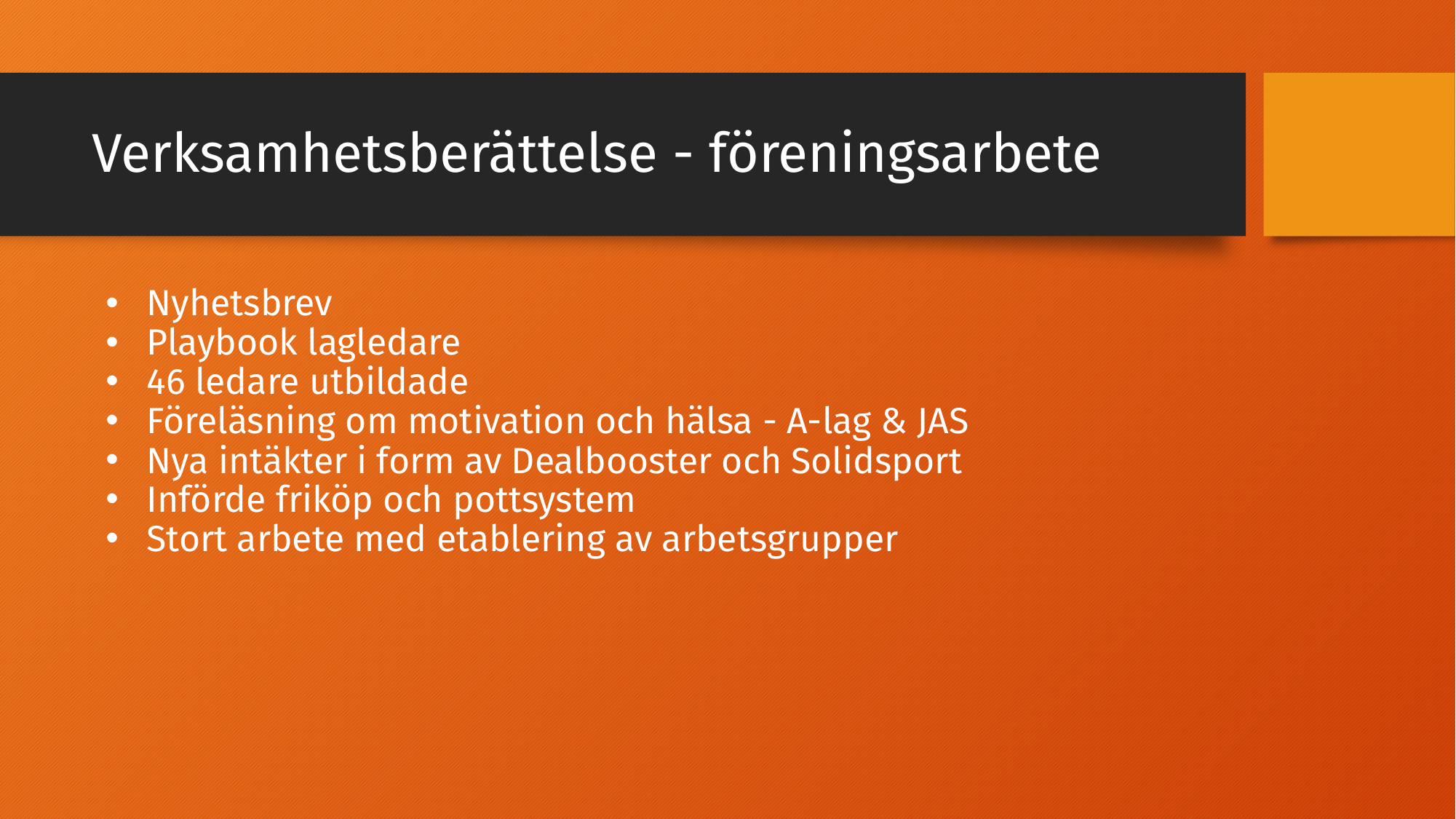

# Verksamhetsberättelse - föreningsarbete
Nyhetsbrev
Playbook lagledare
46 ledare utbildade
Föreläsning om motivation och hälsa - A-lag & JAS
Nya intäkter i form av Dealbooster och Solidsport
Införde friköp och pottsystem
Stort arbete med etablering av arbetsgrupper